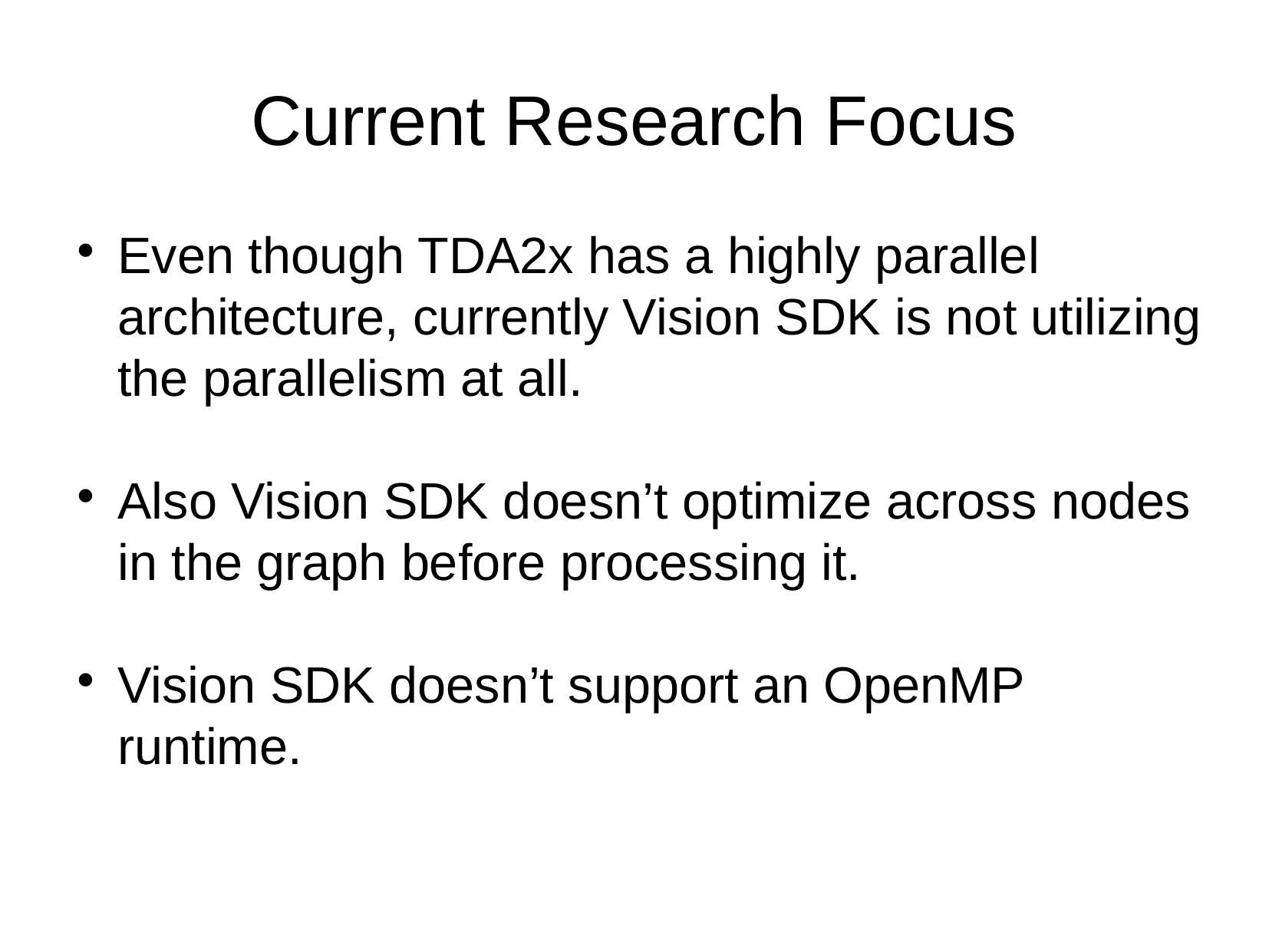

Current Research Focus
Even though TDA2x has a highly parallel architecture, currently Vision SDK is not utilizing the parallelism at all.

Also Vision SDK doesn’t optimize across nodes in the graph before processing it.

Vision SDK doesn’t support an OpenMP runtime.